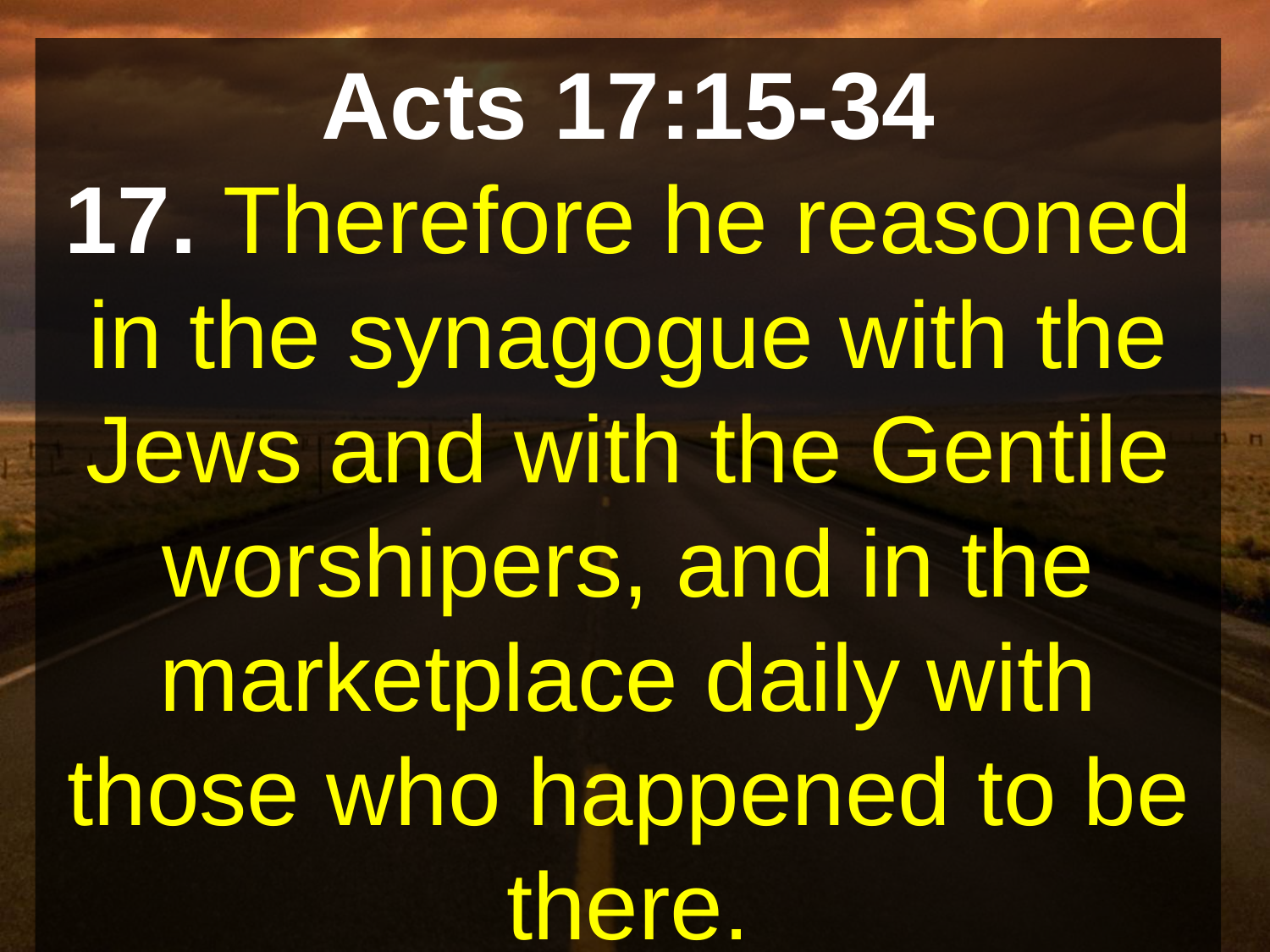

Acts 17:15-34
17. Therefore he reasoned in the synagogue with the Jews and with the Gentile worshipers, and in the marketplace daily with those who happened to be there.